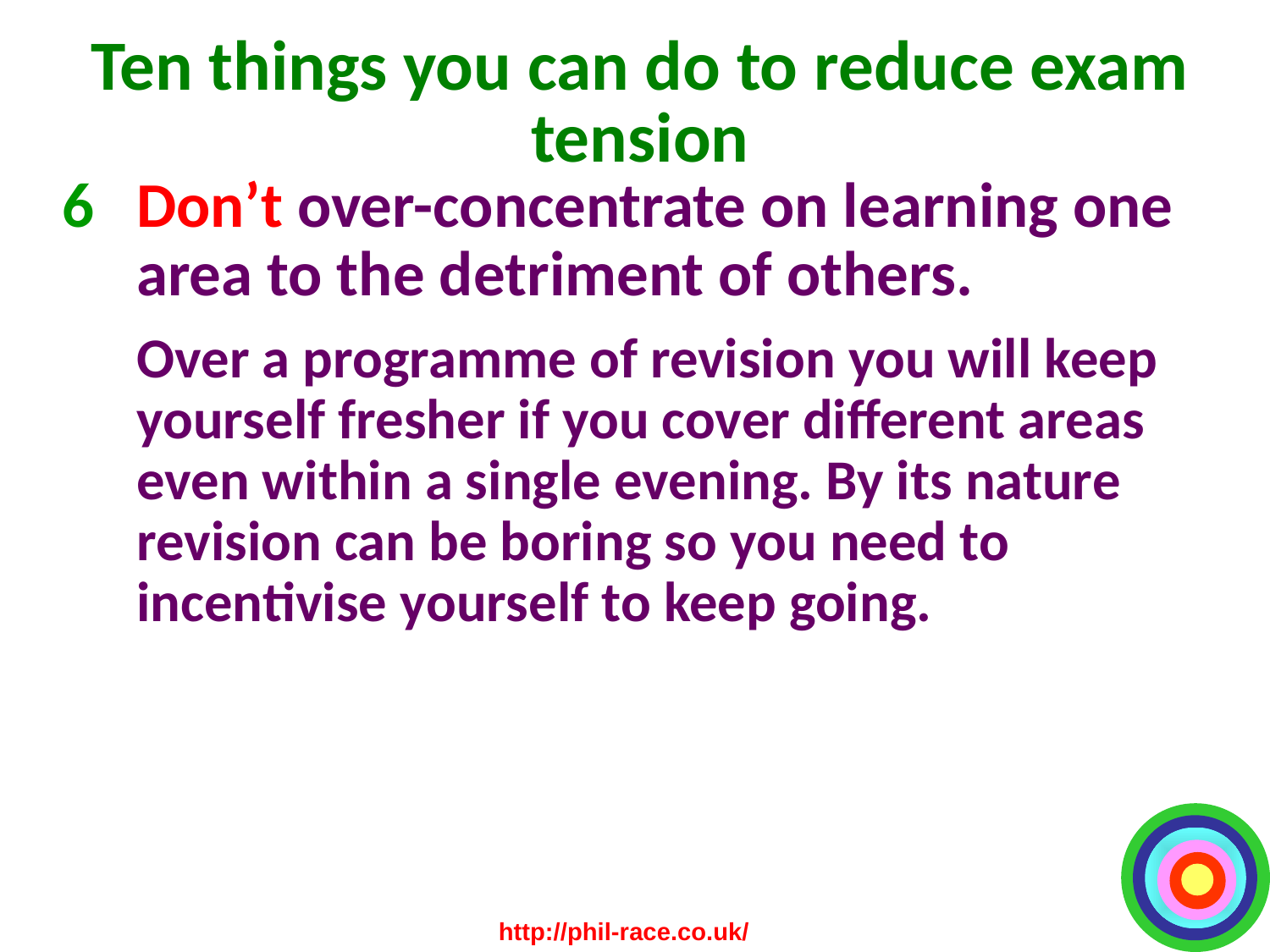

Ten things you can do to reduce exam tension
Don’t over-concentrate on learning one area to the detriment of others.
	Over a programme of revision you will keep yourself fresher if you cover different areas even within a single evening. By its nature revision can be boring so you need to incentivise yourself to keep going.